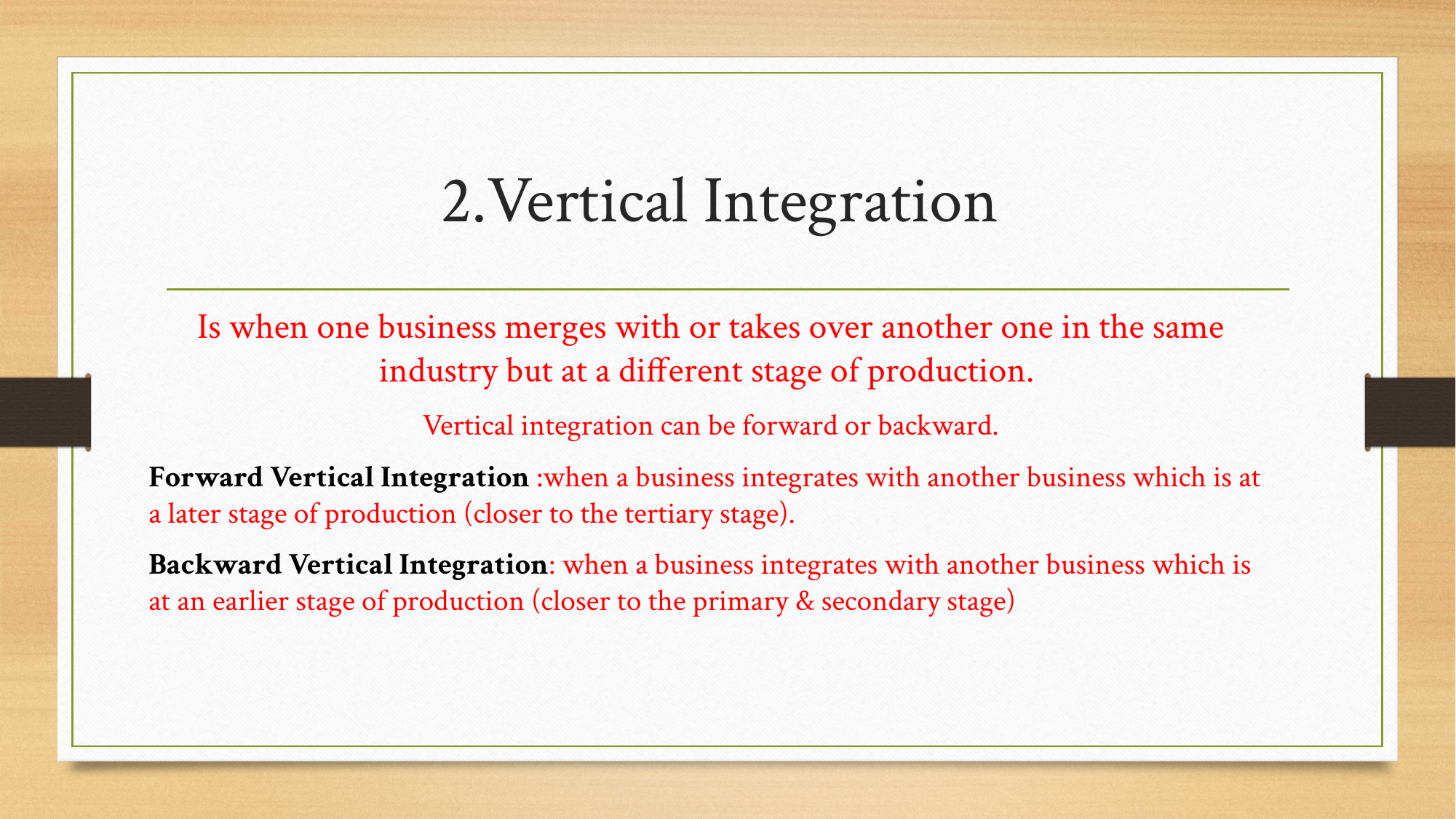

# 2.Vertical Integration
Is when one business merges with or takes over another one in the same industry but at a different stage of production.
Vertical integration can be forward or backward.
Forward Vertical Integration :when a business integrates with another business which is at a later stage of production (closer to the tertiary stage).
Backward Vertical Integration: when a business integrates with another business which is at an earlier stage of production (closer to the primary & secondary stage)